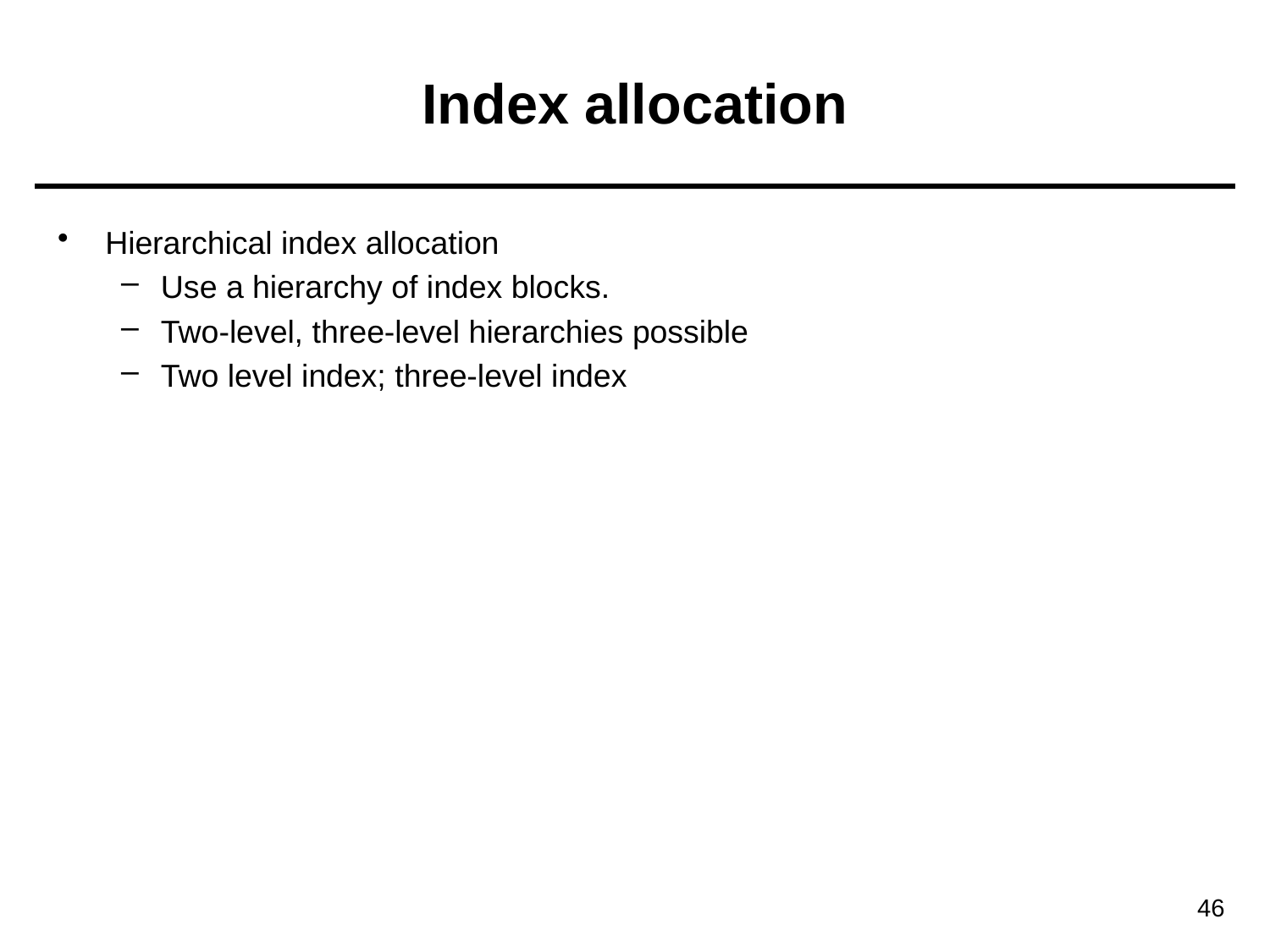

# Index allocation
Hierarchical index allocation
Use a hierarchy of index blocks.
Two-level, three-level hierarchies possible
Two level index; three-level index
46